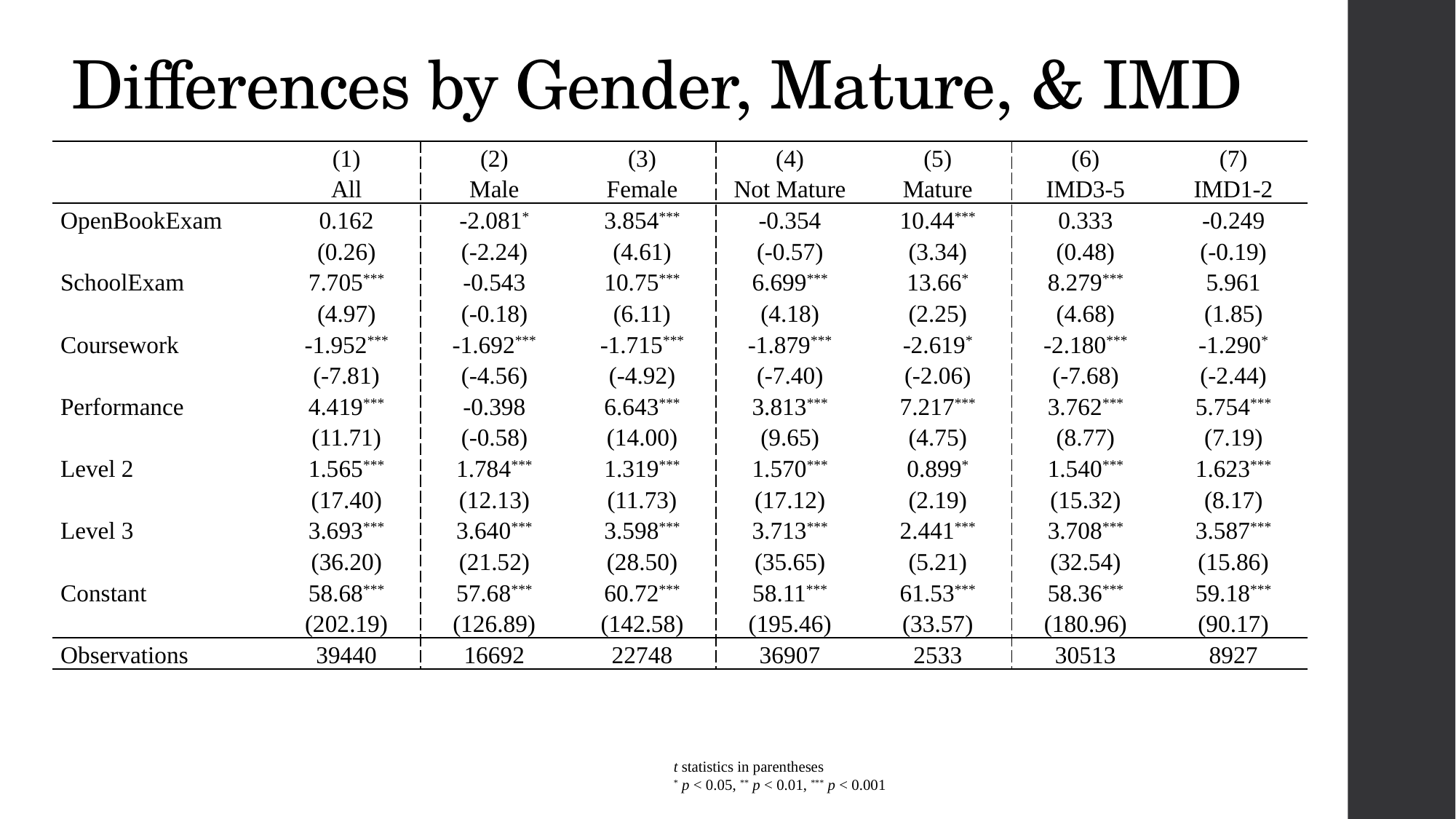

# Differences by Gender, Mature, & IMD
|  | (1) | (2) | (3) | (4) | (5) | (6) | (7) |
| --- | --- | --- | --- | --- | --- | --- | --- |
|  | All | Male | Female | Not Mature | Mature | IMD3-5 | IMD1-2 |
| OpenBookExam | 0.162 | -2.081\* | 3.854\*\*\* | -0.354 | 10.44\*\*\* | 0.333 | -0.249 |
|  | (0.26) | (-2.24) | (4.61) | (-0.57) | (3.34) | (0.48) | (-0.19) |
| SchoolExam | 7.705\*\*\* | -0.543 | 10.75\*\*\* | 6.699\*\*\* | 13.66\* | 8.279\*\*\* | 5.961 |
|  | (4.97) | (-0.18) | (6.11) | (4.18) | (2.25) | (4.68) | (1.85) |
| Coursework | -1.952\*\*\* | -1.692\*\*\* | -1.715\*\*\* | -1.879\*\*\* | -2.619\* | -2.180\*\*\* | -1.290\* |
|  | (-7.81) | (-4.56) | (-4.92) | (-7.40) | (-2.06) | (-7.68) | (-2.44) |
| Performance | 4.419\*\*\* | -0.398 | 6.643\*\*\* | 3.813\*\*\* | 7.217\*\*\* | 3.762\*\*\* | 5.754\*\*\* |
|  | (11.71) | (-0.58) | (14.00) | (9.65) | (4.75) | (8.77) | (7.19) |
| Level 2 | 1.565\*\*\* | 1.784\*\*\* | 1.319\*\*\* | 1.570\*\*\* | 0.899\* | 1.540\*\*\* | 1.623\*\*\* |
|  | (17.40) | (12.13) | (11.73) | (17.12) | (2.19) | (15.32) | (8.17) |
| Level 3 | 3.693\*\*\* | 3.640\*\*\* | 3.598\*\*\* | 3.713\*\*\* | 2.441\*\*\* | 3.708\*\*\* | 3.587\*\*\* |
|  | (36.20) | (21.52) | (28.50) | (35.65) | (5.21) | (32.54) | (15.86) |
| Constant | 58.68\*\*\* | 57.68\*\*\* | 60.72\*\*\* | 58.11\*\*\* | 61.53\*\*\* | 58.36\*\*\* | 59.18\*\*\* |
|  | (202.19) | (126.89) | (142.58) | (195.46) | (33.57) | (180.96) | (90.17) |
| Observations | 39440 | 16692 | 22748 | 36907 | 2533 | 30513 | 8927 |
t statistics in parentheses
* p < 0.05, ** p < 0.01, *** p < 0.001